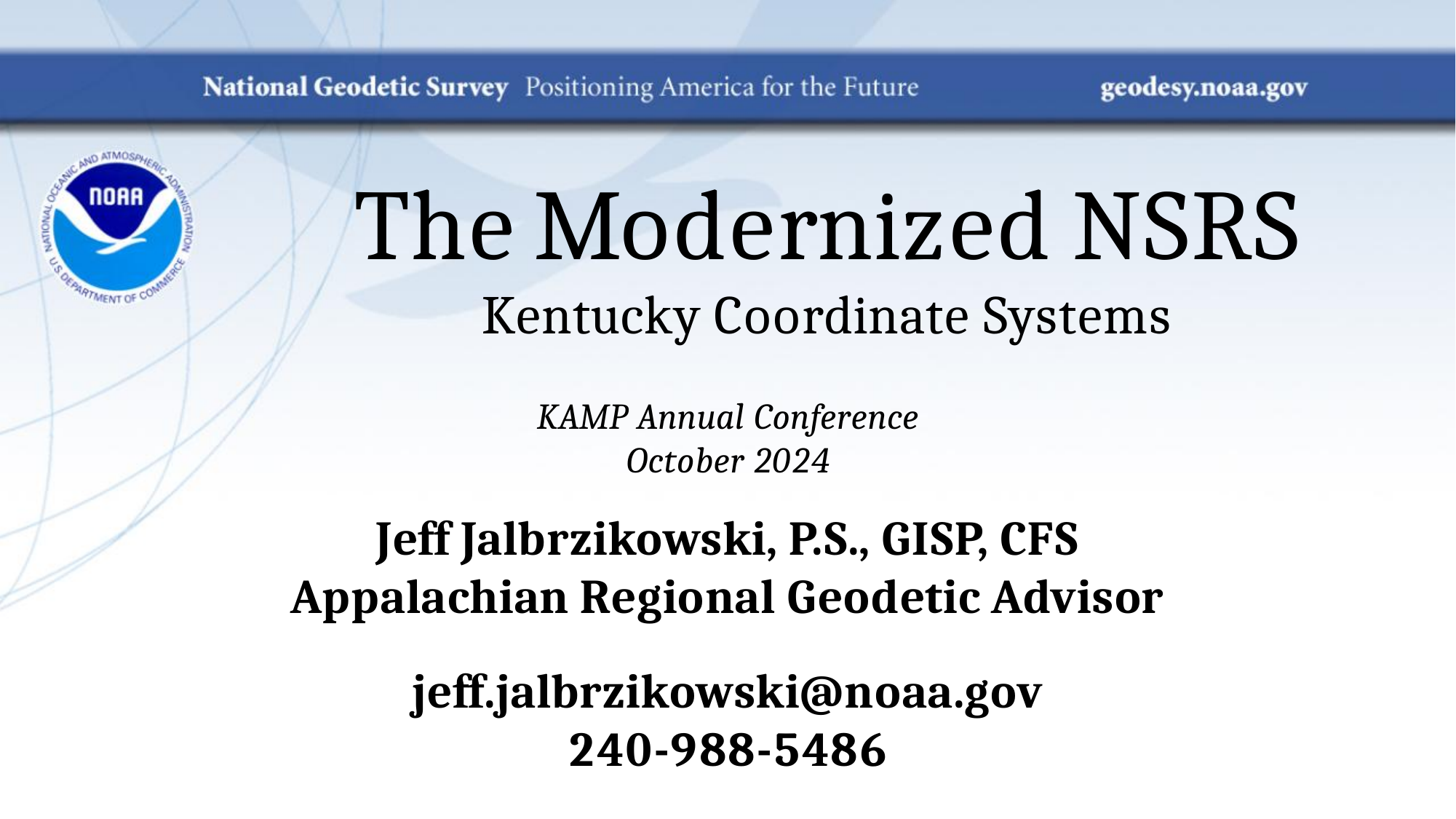

# The Modernized NSRS Kentucky Coordinate Systems
KAMP Annual Conference
October 2024
Jeff Jalbrzikowski, P.S., GISP, CFS
Appalachian Regional Geodetic Advisor
jeff.jalbrzikowski@noaa.gov
240-988-5486